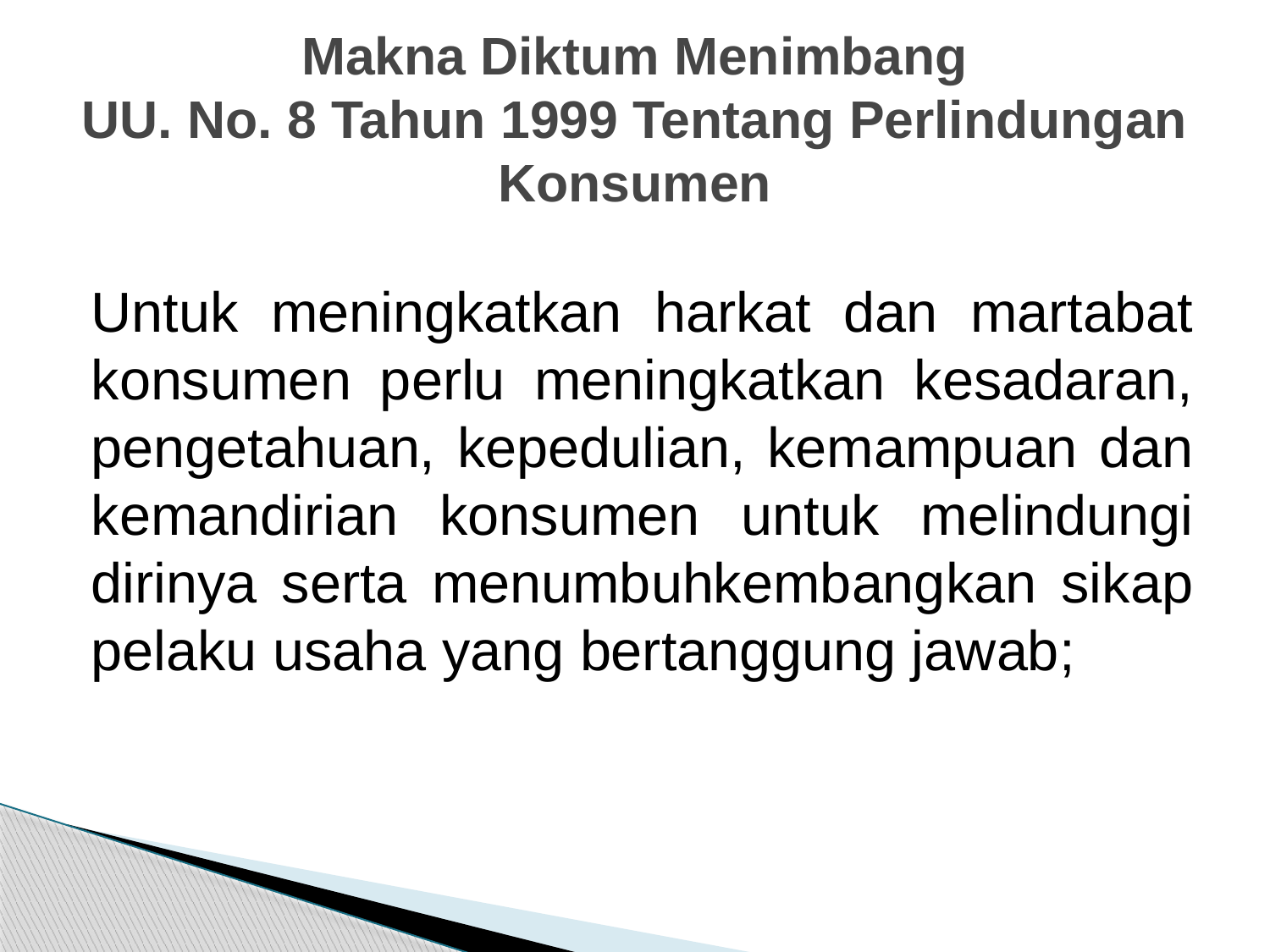

# Makna Diktum Menimbang UU. No. 8 Tahun 1999 Tentang Perlindungan Konsumen

Untuk meningkatkan harkat dan martabat konsumen perlu meningkatkan kesadaran, pengetahuan, kepedulian, kemampuan dan kemandirian konsumen untuk melindungi dirinya serta menumbuhkembangkan sikap pelaku usaha yang bertanggung jawab;